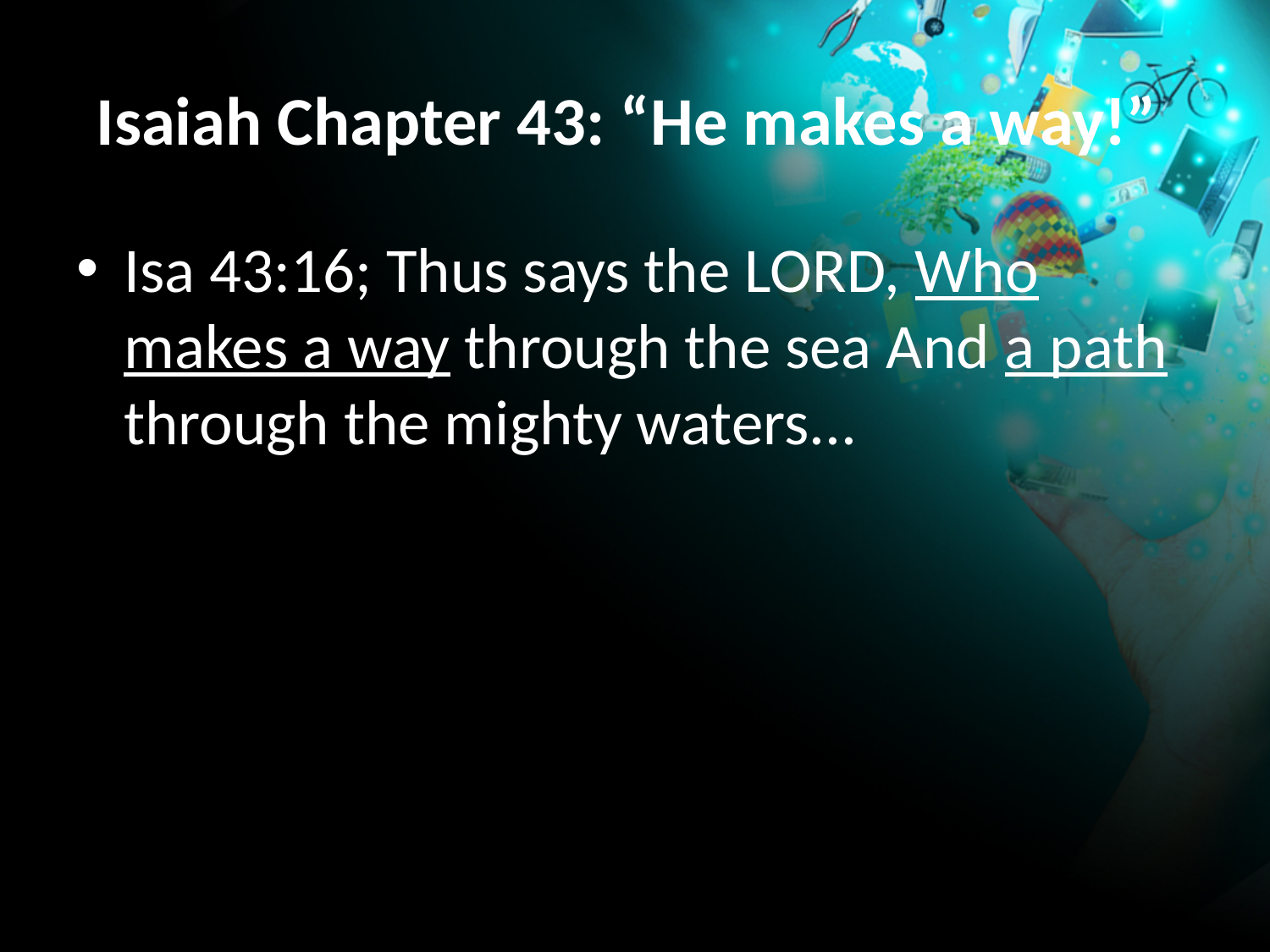

# Isaiah Chapter 43: “He makes a way!”
Isa 43:16; Thus says the LORD, Who makes a way through the sea And a path through the mighty waters...